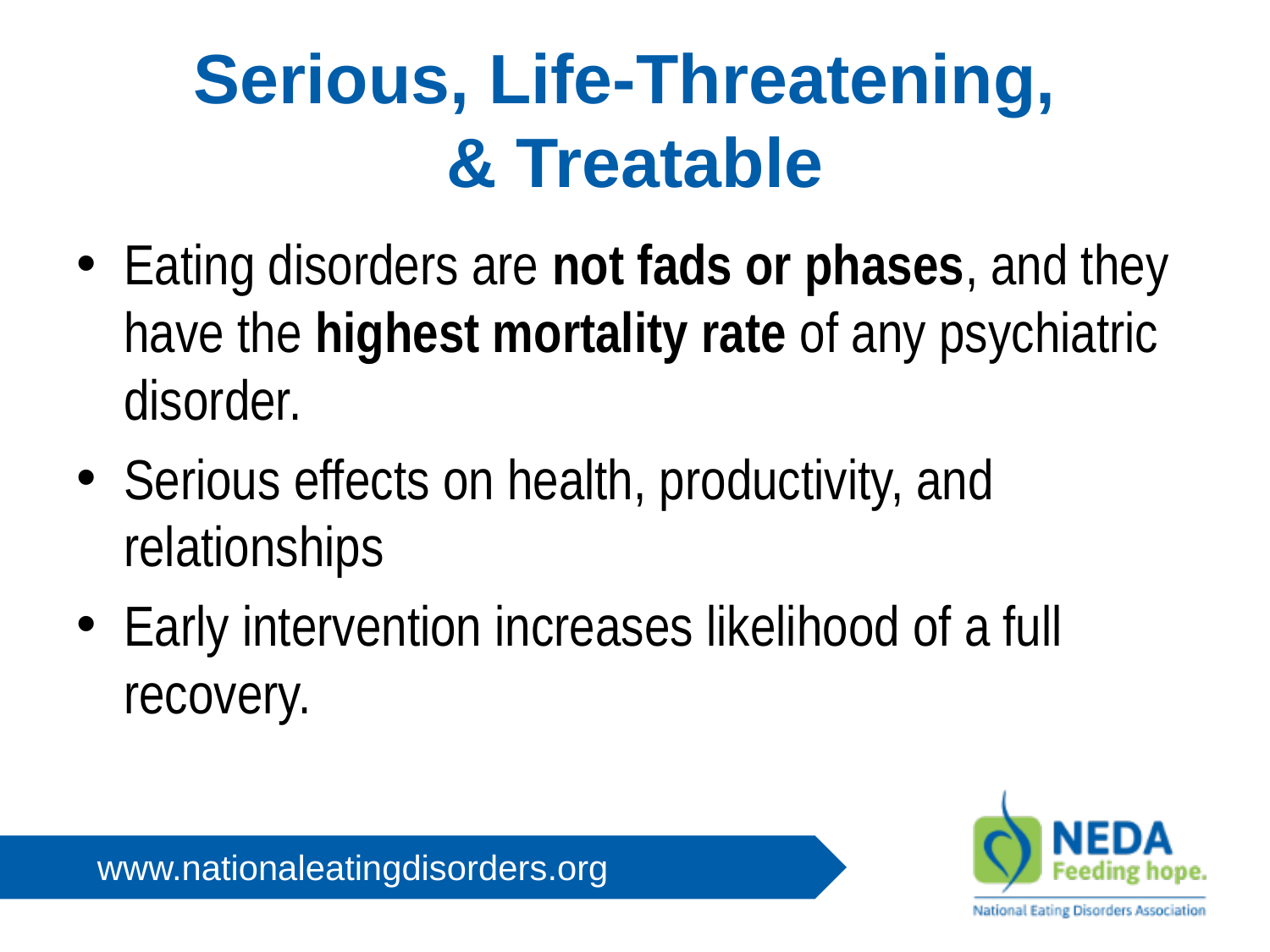

# Serious, Life-Threatening, & Treatable
Eating disorders are not fads or phases, and they have the highest mortality rate of any psychiatric disorder.
Serious effects on health, productivity, and relationships
Early intervention increases likelihood of a full recovery.